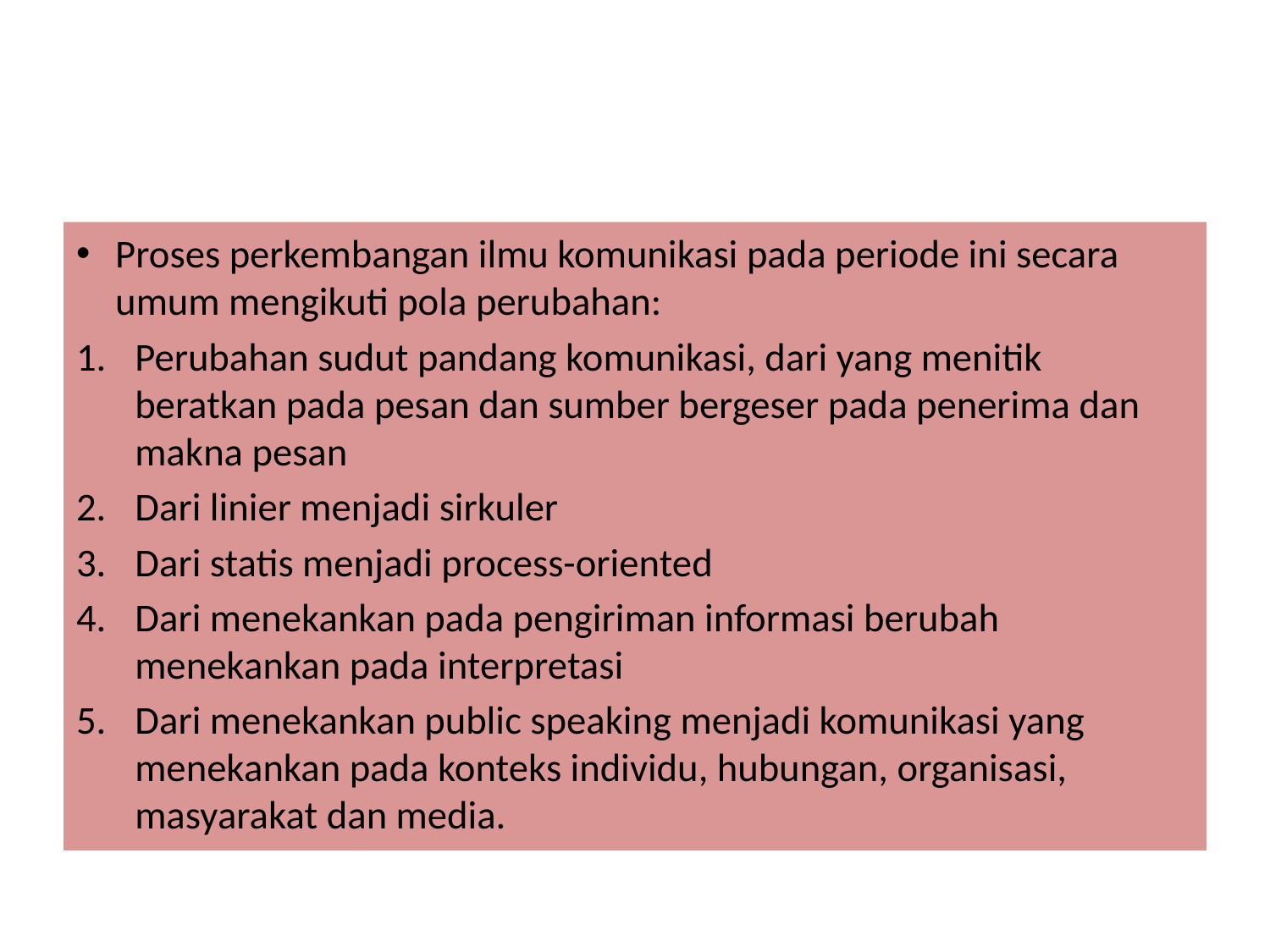

Proses perkembangan ilmu komunikasi pada periode ini secara umum mengikuti pola perubahan:
Perubahan sudut pandang komunikasi, dari yang menitik beratkan pada pesan dan sumber bergeser pada penerima dan makna pesan
Dari linier menjadi sirkuler
Dari statis menjadi process-oriented
Dari menekankan pada pengiriman informasi berubah menekankan pada interpretasi
Dari menekankan public speaking menjadi komunikasi yang menekankan pada konteks individu, hubungan, organisasi, masyarakat dan media.